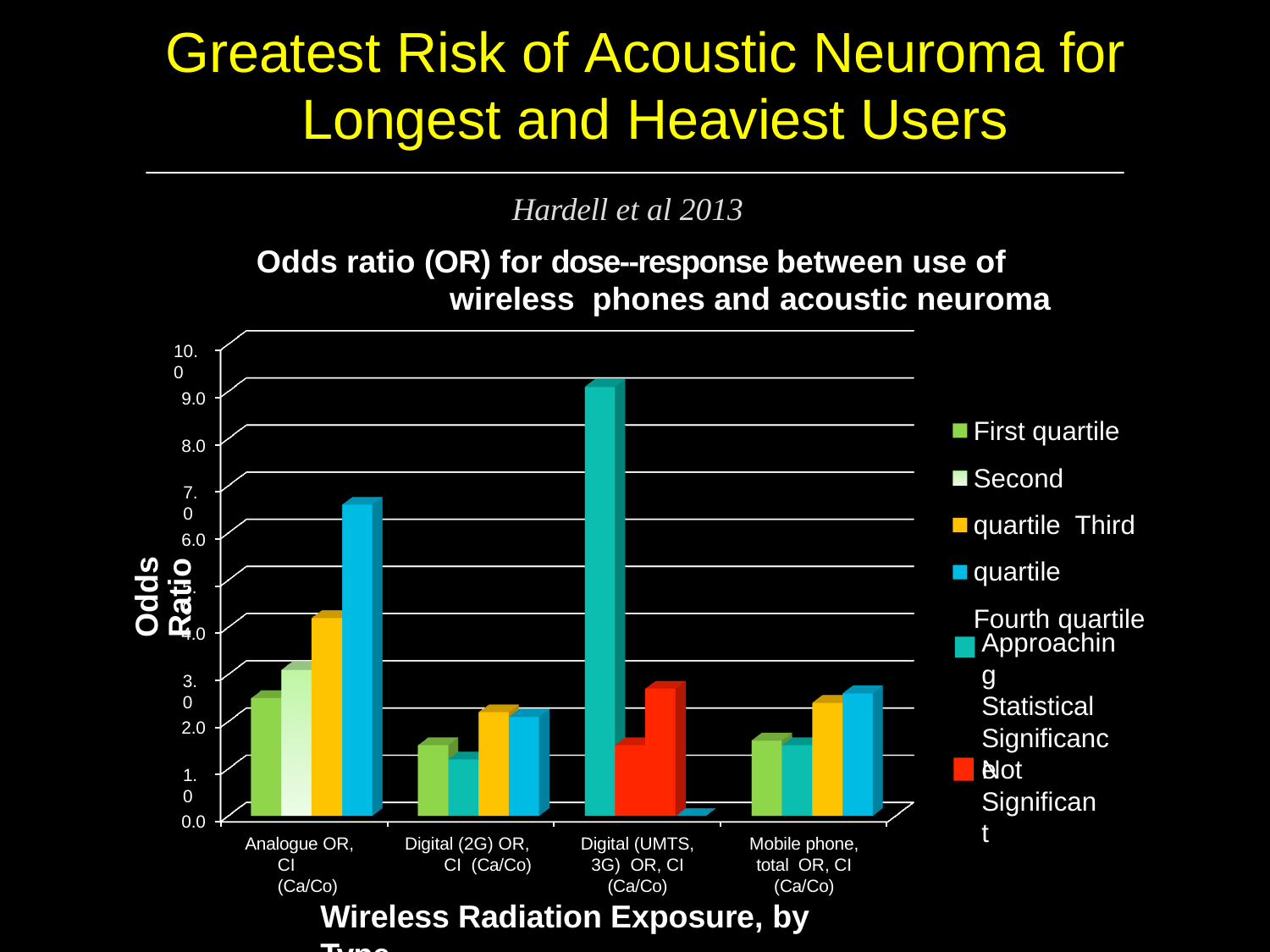

# Greatest Risk of Acoustic Neuroma for  Longest and Heaviest Users

Hardell et al 2013
Odds ratio (OR) for dose-­‐response between use of wireless  phones and acoustic neuroma

10.0

9.0

First quartile  Second quartile  Third quartile  Fourth quartile

8.0

7.0
Odds Ratio

6.0

5.0

4.0
Approaching  Statistical  Signiﬁcance

3.0

2.0

Not  Signiﬁcant

1.0

0.0

Analogue OR, CI  (Ca/Co)
Digital (2G) OR, CI  (Ca/Co)
Digital (UMTS, 3G)  OR, CI
(Ca/Co)
Mobile phone, total  OR, CI
(Ca/Co)
Wireless Radiation Exposure, by Type